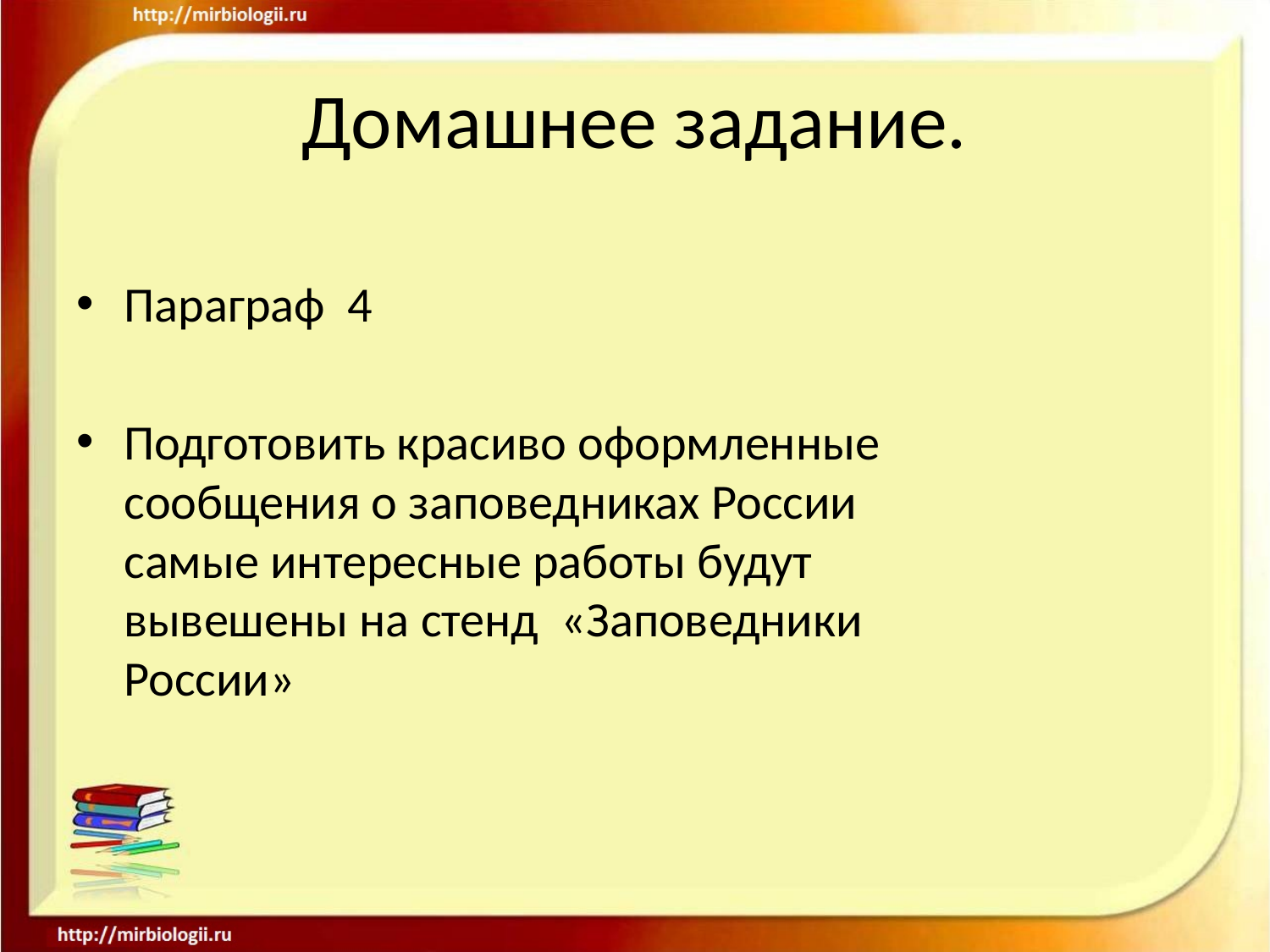

# Домашнее задание.
Параграф  4

Подготовить красиво оформленные сообщения о заповедниках России самые интересные работы будут вывешены на стенд  «Заповедники России»